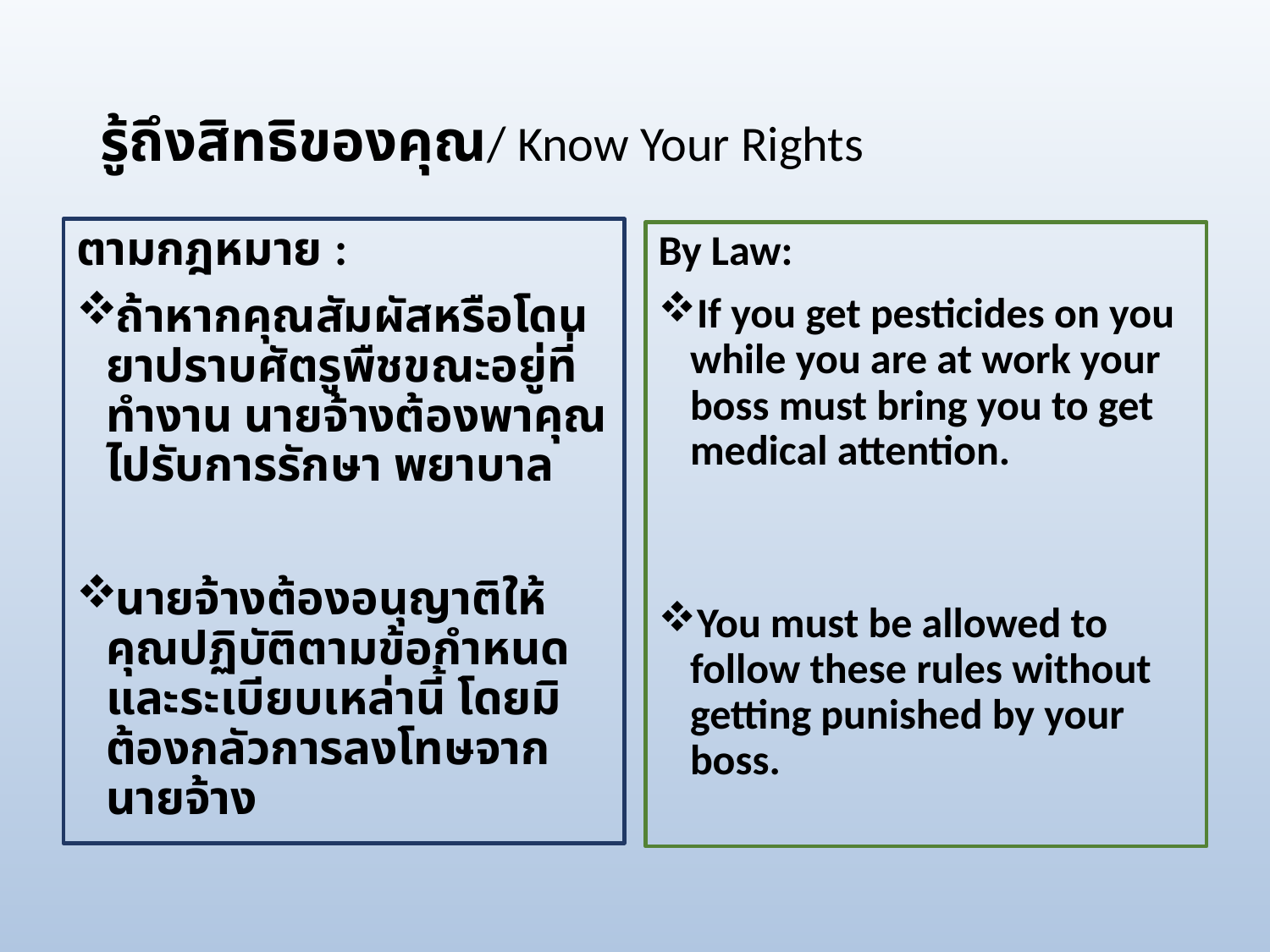

# รู้ถึงสิทธิของคุณ/ Know Your Rights
ตามกฎหมาย :
ถ้าหากคุณสัมผัสหรือโดนยาปราบศัตรูพืชขณะอยู่ที่ทำงาน นายจ้างต้องพาคุณไปรับการรักษา พยาบาล

นายจ้างต้องอนุญาติให้คุณปฏิบัติตามข้อกำหนดและระเบียบเหล่านี้ โดยมิต้องกลัวการลงโทษจากนายจ้าง

By Law:
If you get pesticides on you while you are at work your boss must bring you to get medical attention.

You must be allowed to follow these rules without getting punished by your boss.